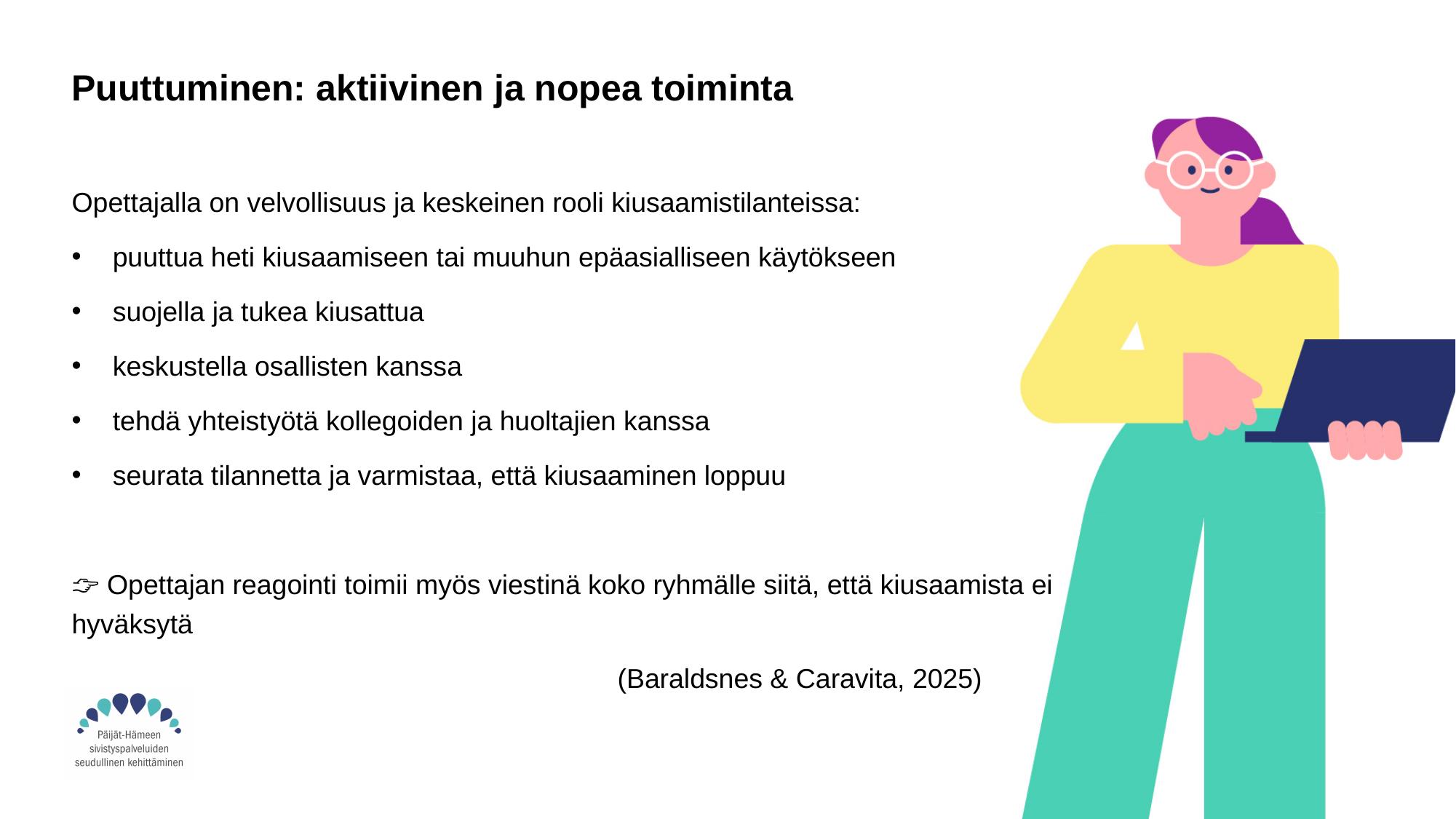

Puuttuminen: aktiivinen ja nopea toiminta

Opettajalla on velvollisuus ja keskeinen rooli kiusaamistilanteissa:
puuttua heti kiusaamiseen tai muuhun epäasialliseen käytökseen
suojella ja tukea kiusattua
keskustella osallisten kanssa
tehdä yhteistyötä kollegoiden ja huoltajien kanssa
seurata tilannetta ja varmistaa, että kiusaaminen loppuu

👉 Opettajan reagointi toimii myös viestinä koko ryhmälle siitä, että kiusaamista ei hyväksytä
					(Baraldsnes & Caravita, 2025)